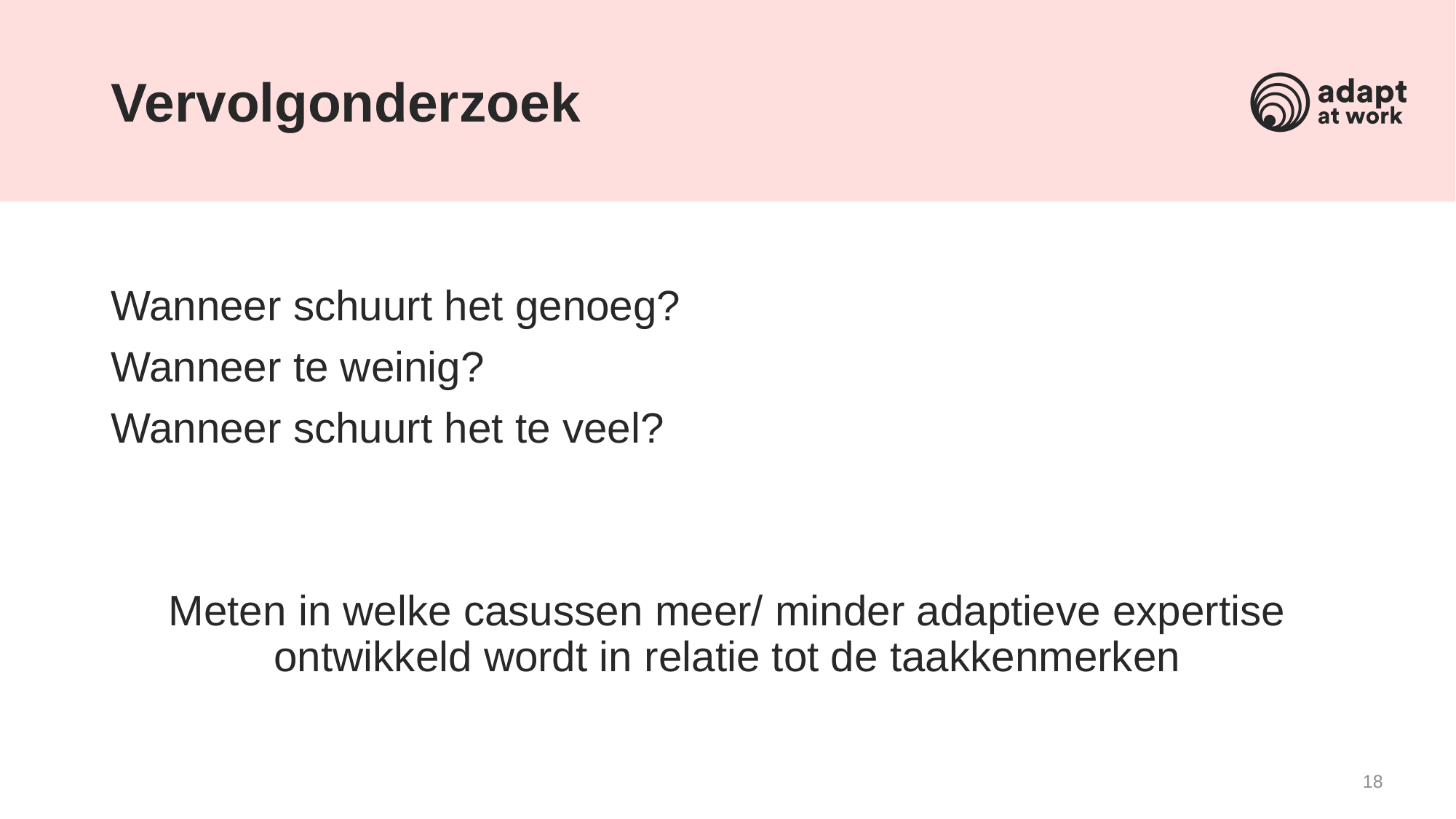

Vervolgonderzoek
Wanneer schuurt het genoeg?
Wanneer te weinig?
Wanneer schuurt het te veel?

Meten in welke casussen meer/ minder adaptieve expertise ontwikkeld wordt in relatie tot de taakkenmerken

18